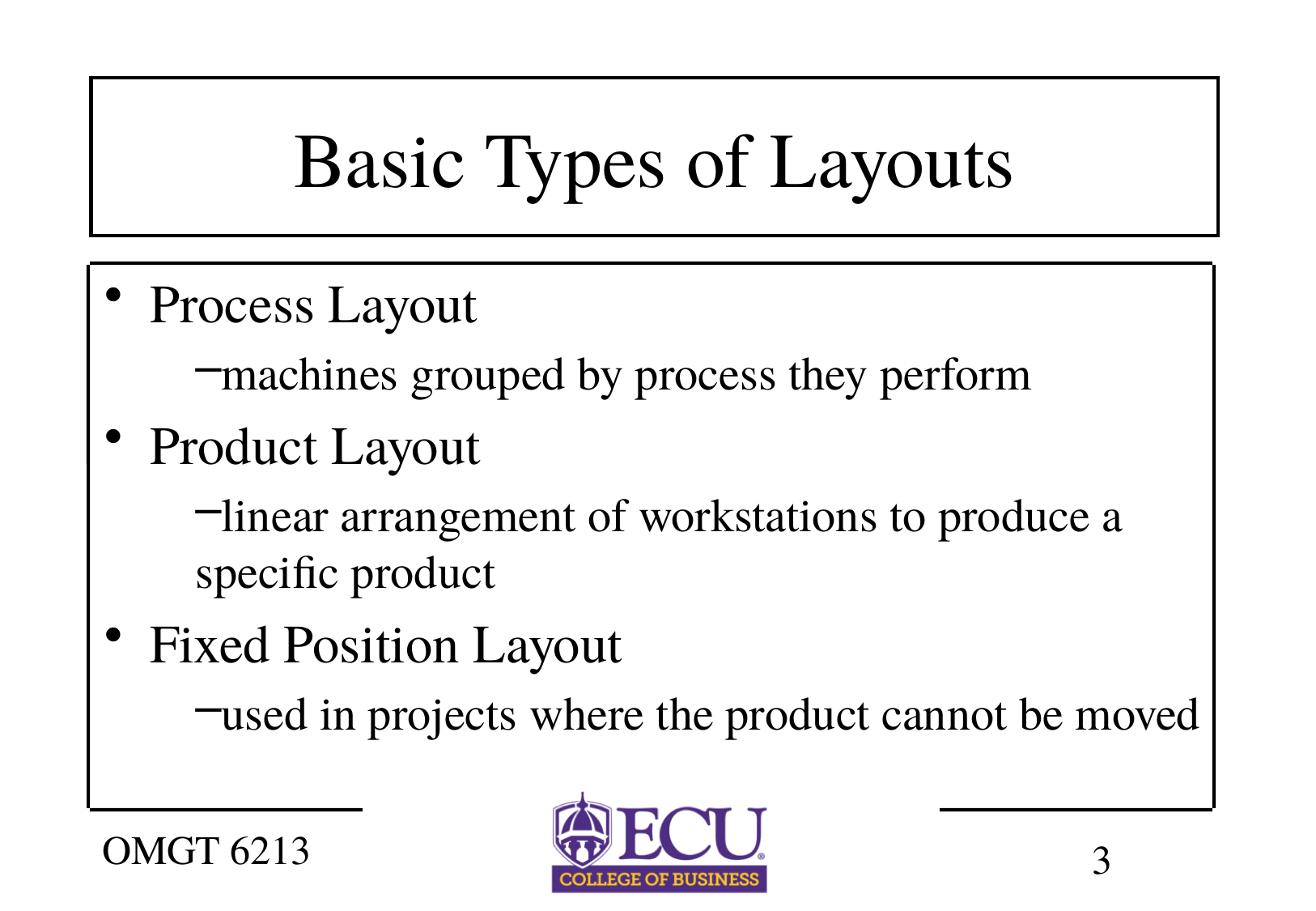

# Basic Types of Layouts
Process Layout
machines grouped by process they perform
Product Layout
linear arrangement of workstations to produce a specific product
Fixed Position Layout
used in projects where the product cannot be moved